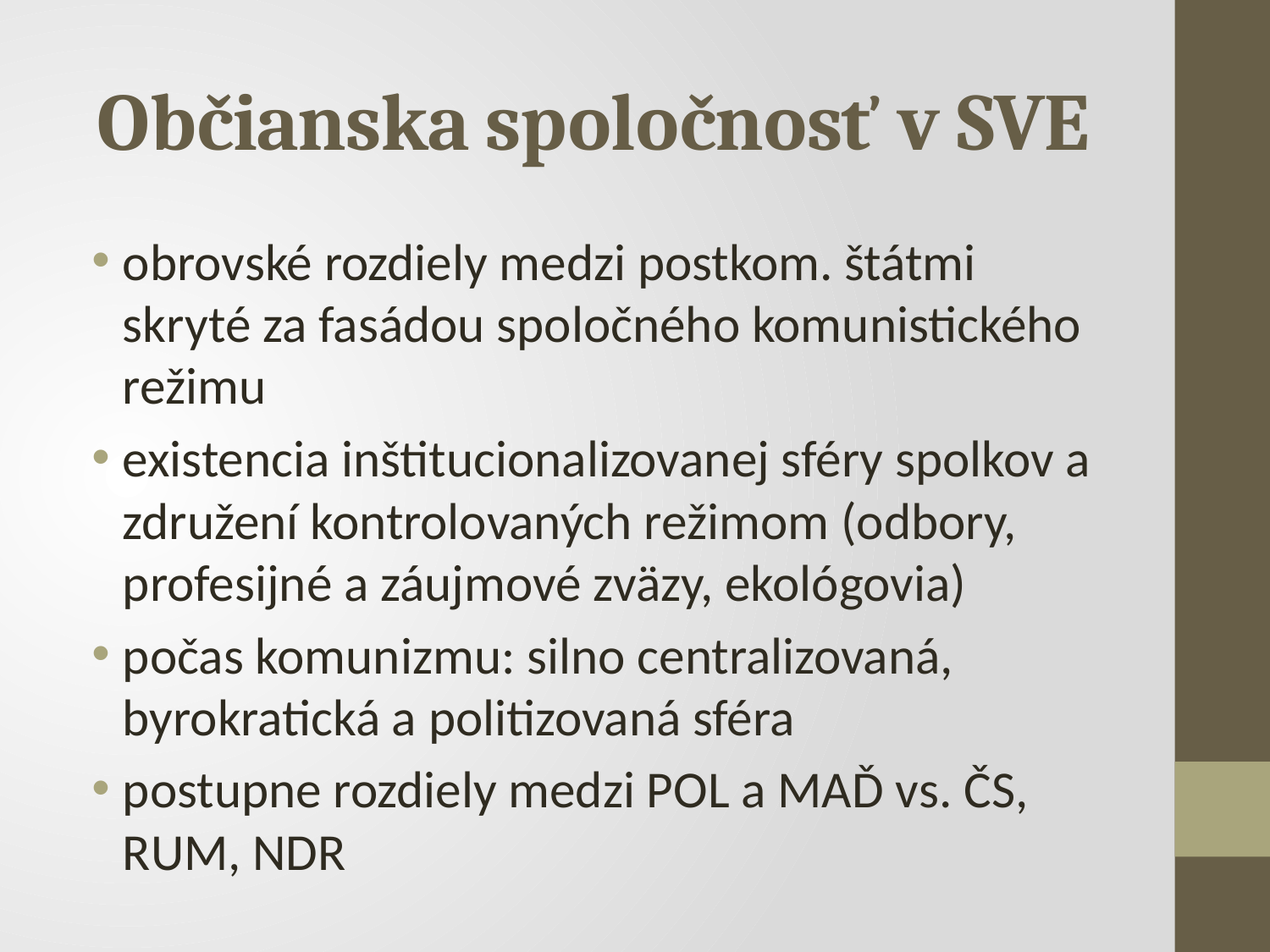

# Občianska spoločnosť v SVE
obrovské rozdiely medzi postkom. štátmi skryté za fasádou spoločného komunistického režimu
existencia inštitucionalizovanej sféry spolkov a združení kontrolovaných režimom (odbory, profesijné a záujmové zväzy, ekológovia)
počas komunizmu: silno centralizovaná, byrokratická a politizovaná sféra
postupne rozdiely medzi POL a MAĎ vs. ČS, RUM, NDR